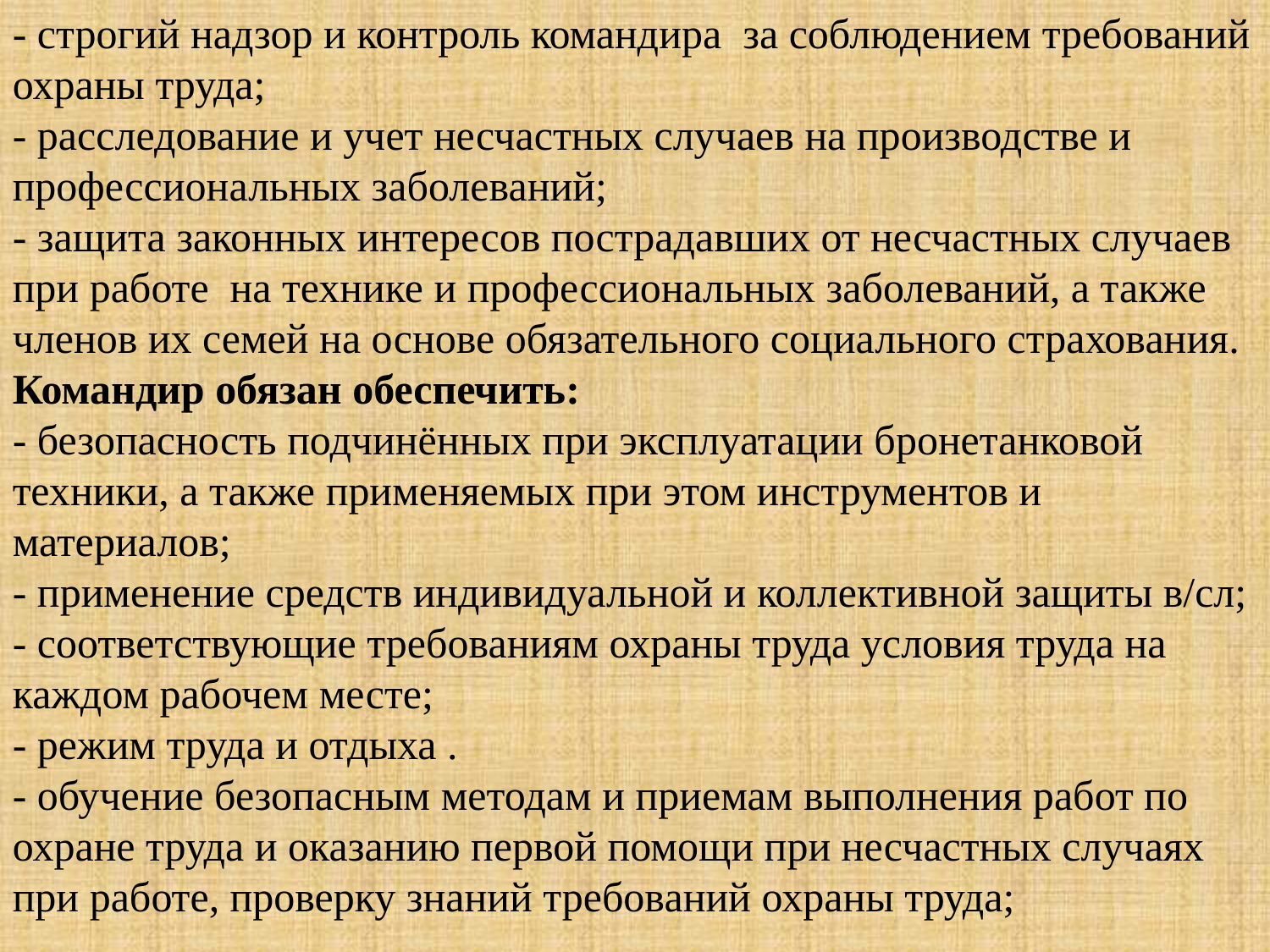

- строгий надзор и контроль командира  за соблюдением требований охраны труда;
- расследование и учет несчастных случаев на производстве и професси­ональных заболеваний;
- защита законных интересов пострадавших от несчастных случаев при работе  на технике и профессиональных заболеваний, а также членов их семей на основе обязательного социального страхования.
Командир обязан обеспечить:
- безопасность подчинённых при эксплуатации бронетанковой техники, а также применяемых при этом инструментов и материалов;
- применение средств индивидуальной и коллективной защиты в/сл;
- соответствующие требованиям охраны труда условия труда на каждом рабочем месте;
- режим труда и отдыха .
- обучение безопасным методам и приемам выполнения работ по охране труда и оказанию первой помощи при несчастных случаях при работе, проверку знаний требований охраны труда;